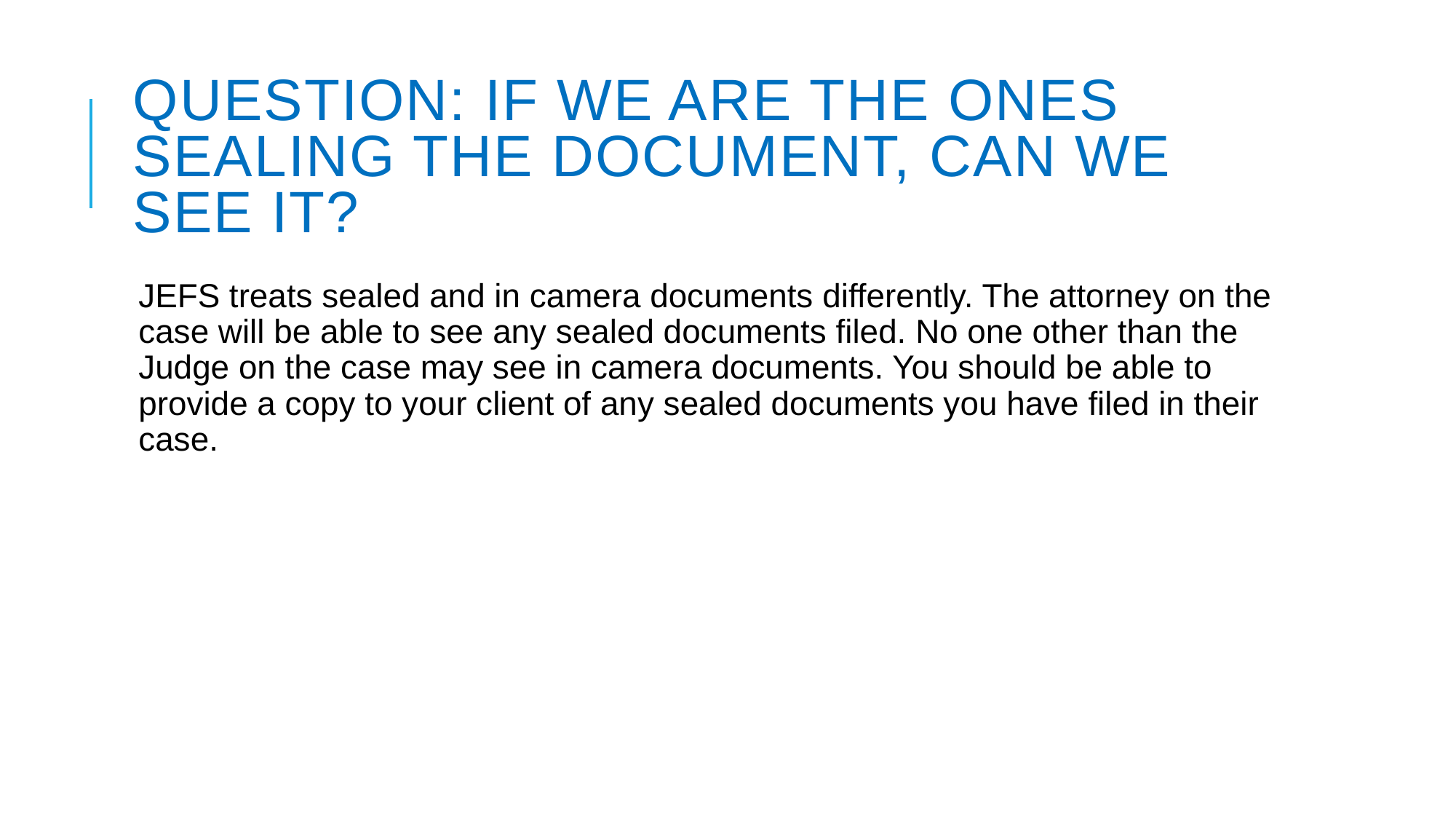

# Question: If we are the ones sealing the document, can we see it?
JEFS treats sealed and in camera documents differently. The attorney on the case will be able to see any sealed documents filed. No one other than the Judge on the case may see in camera documents. You should be able to provide a copy to your client of any sealed documents you have filed in their case.